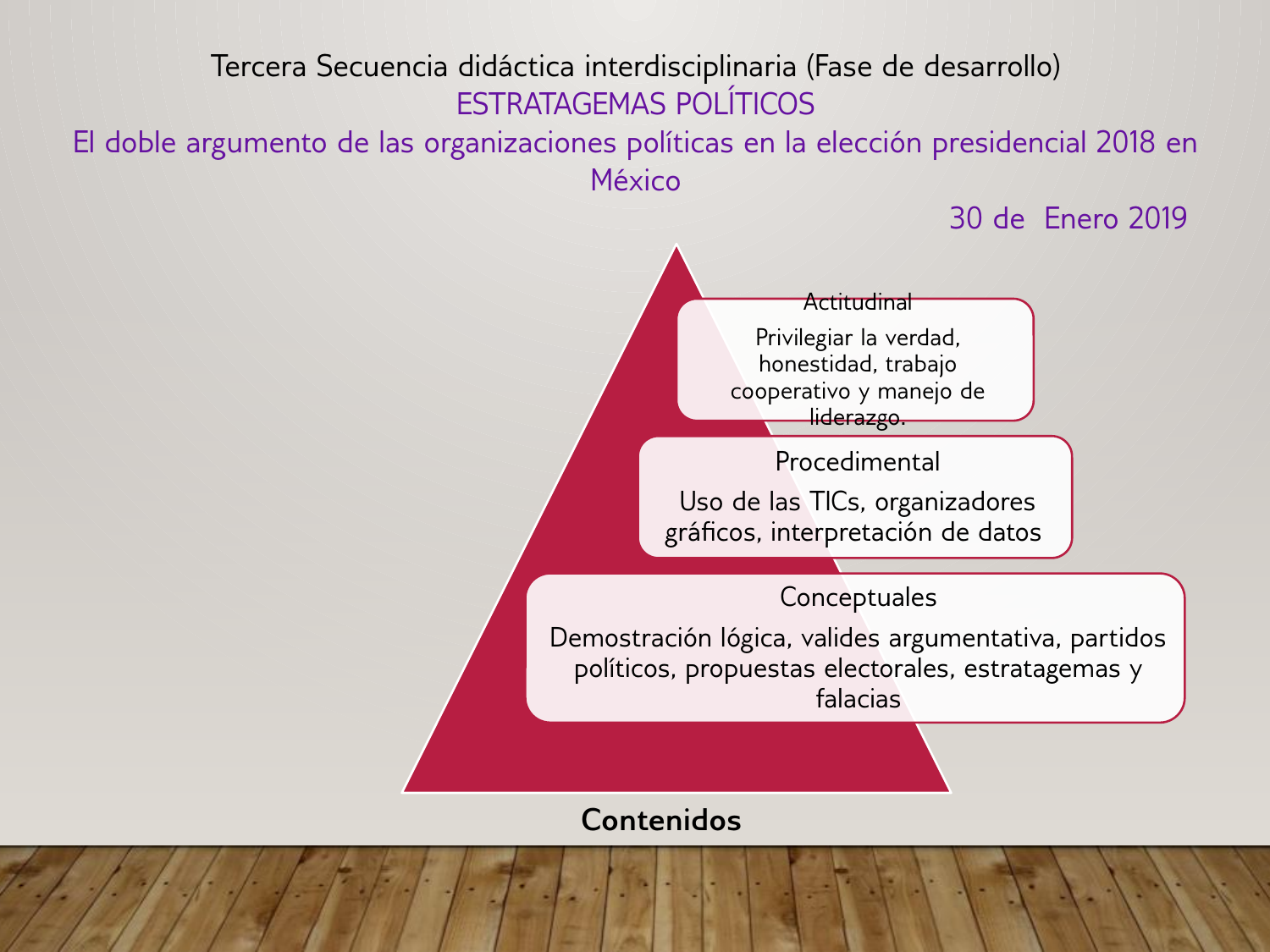

Tercera Secuencia didáctica interdisciplinaria (Fase de desarrollo)
ESTRATAGEMAS POLÍTICOS
El doble argumento de las organizaciones políticas en la elección presidencial 2018 en México
                                                                                           30 de  Enero 2019
Actitudinal
Privilegiar la verdad, honestidad, trabajo cooperativo y manejo de liderazgo.
Procedimental
Uso de las TICs, organizadores gráficos, interpretación de datos
Conceptuales
Demostración lógica, valides argumentativa, partidos políticos, propuestas electorales, estratagemas y falacias
Contenidos